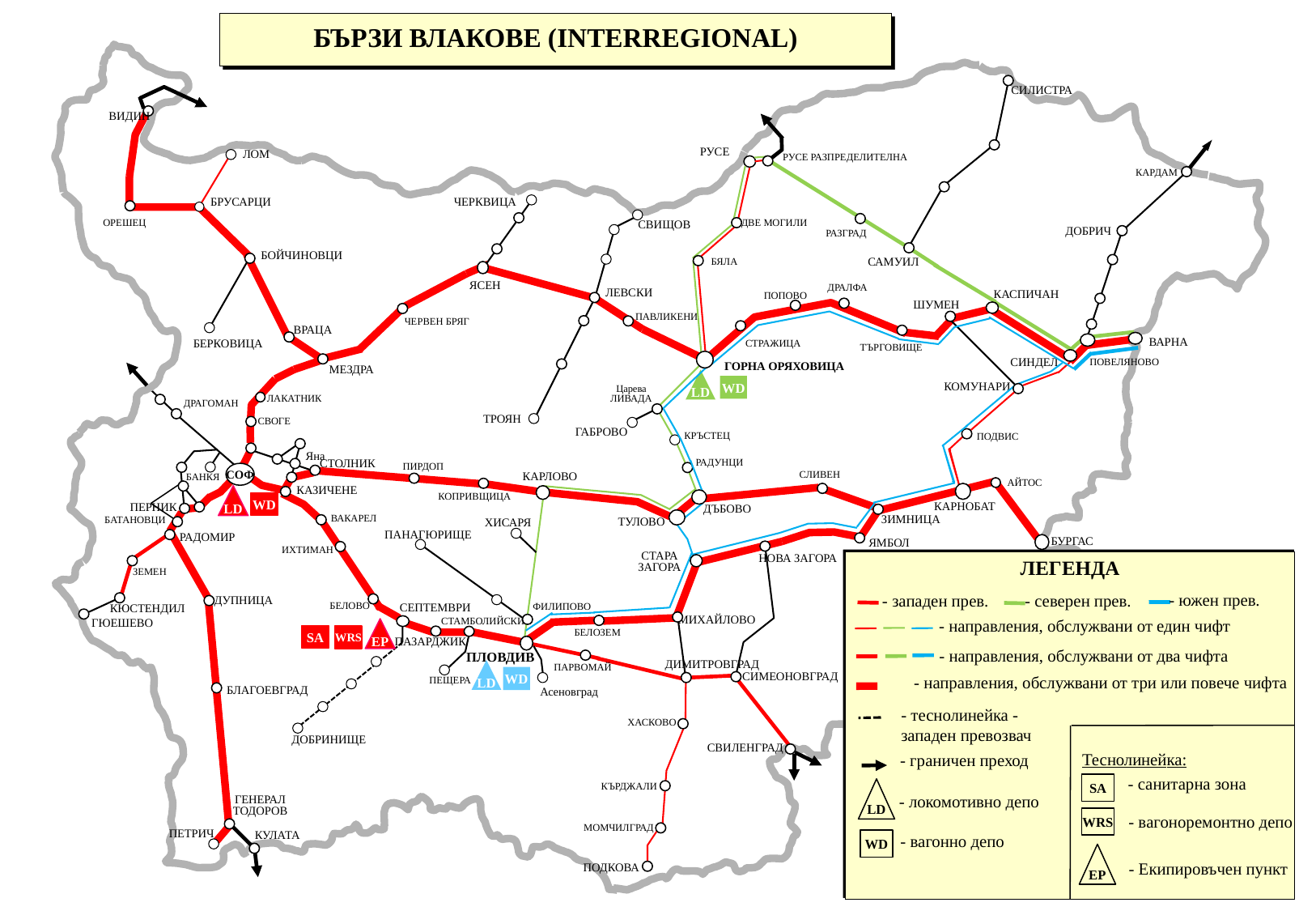

БЪРЗИ ВЛАКОВЕ (INTERREGIONAL)

СИЛИСТРА

ВИДИН

РУСЕ

ЛОМ

РУСЕ РАЗПРЕДЕЛИТЕЛНА

КАРДАМ

ЧЕРКВИЦА

БРУСАРЦИ

ОРЕШЕЦ

ДВЕ МОГИЛИ

СВИЩОВ

ДОБРИЧ

РАЗГРАД

БОЙЧИНОВЦИ

САМУИЛ

БЯЛА

ЯСЕН
ДРАЛФА
ЛЕВСКИ
ПОПОВО
КАСПИЧАН

ШУМЕН

ПАВЛИКЕНИ

ЧЕРВЕН БРЯГ

ВРАЦА

СТРАЖИЦА
ВАРНА
БЕРКОВИЦА

ТЪРГОВИЩЕ

ПОВЕЛЯНОВО

СИНДЕЛ

ГОРНА ОРЯХОВИЦА

МЕЗДРА

LD
WD

  КОМУНАРИ

Царева ЛИВАДА

ЛАКАТНИК
ДРАГОМАН

ТРОЯН

СВОГЕ

ГАБРОВО

КРЪСТЕЦ

ПОДВИС

Яна

РАДУНЦИ

СТОЛНИК

ПИРДОП
СОФ

СЛИВЕН

КАРЛОВО

БАНКЯ

АЙТОС

LD
КАЗИЧЕНЕ

КОПРИВЩИЦА

WD

ПЕРНИК
КАРНОБАТ

 ДЪБОВО

БАТАНОВЦИ
ВАКАРЕЛ

ЗИМНИЦА

ТУЛОВО
ХИСАРЯ

  БУРГАС

ПАНАГЮРИЩЕ

РАДОМИР

ЯМБОЛ

ИХТИМАН
СТАРА ЗАГОРА
ЛЕГЕНДА

НОВА ЗАГОРА

ЗЕМЕН

- южен прев.
- западен прев.
- северен прев.

ДУПНИЦА

БЕЛОВО
ФИЛИПОВО
СЕПТЕМВРИ
КЮСТЕНДИЛ

МИХАЙЛОВО

- направления, обслужвани от един чифт

СТАМБОЛИЙСКИ
ГЮЕШЕВО
EP

SA
WRS

БЕЛОЗЕМ

ПАЗАРДЖИК

- направления, обслужвани от два чифта

ПЛОВДИВ

ДИМИТРОВГРАД
LD
ПАРВОМАЙ

WD

СИМЕОНОВГРАД

- направления, обслужвани от три или повече чифта

ПЕЩЕРА

БЛАГОЕВГРАД
Асеновград

- теснолинейка -
западен превозвач

ХАСКОВО

ДОБРИНИЩЕ
СВИЛЕНГРАД

Теснолинейка:
- граничен преход

- санитарна зона
SA
LD

КЪРДЖАЛИ
- локомотивно депо
ГЕНЕРАЛ ТОДОРОВ
WRS
- вагоноремонтно депо

МОМЧИЛГРАД

ПЕТРИЧ
КУЛАТА
WD
- вагонно депо

EP

- Екипировъчен пункт

ПОДКОВА